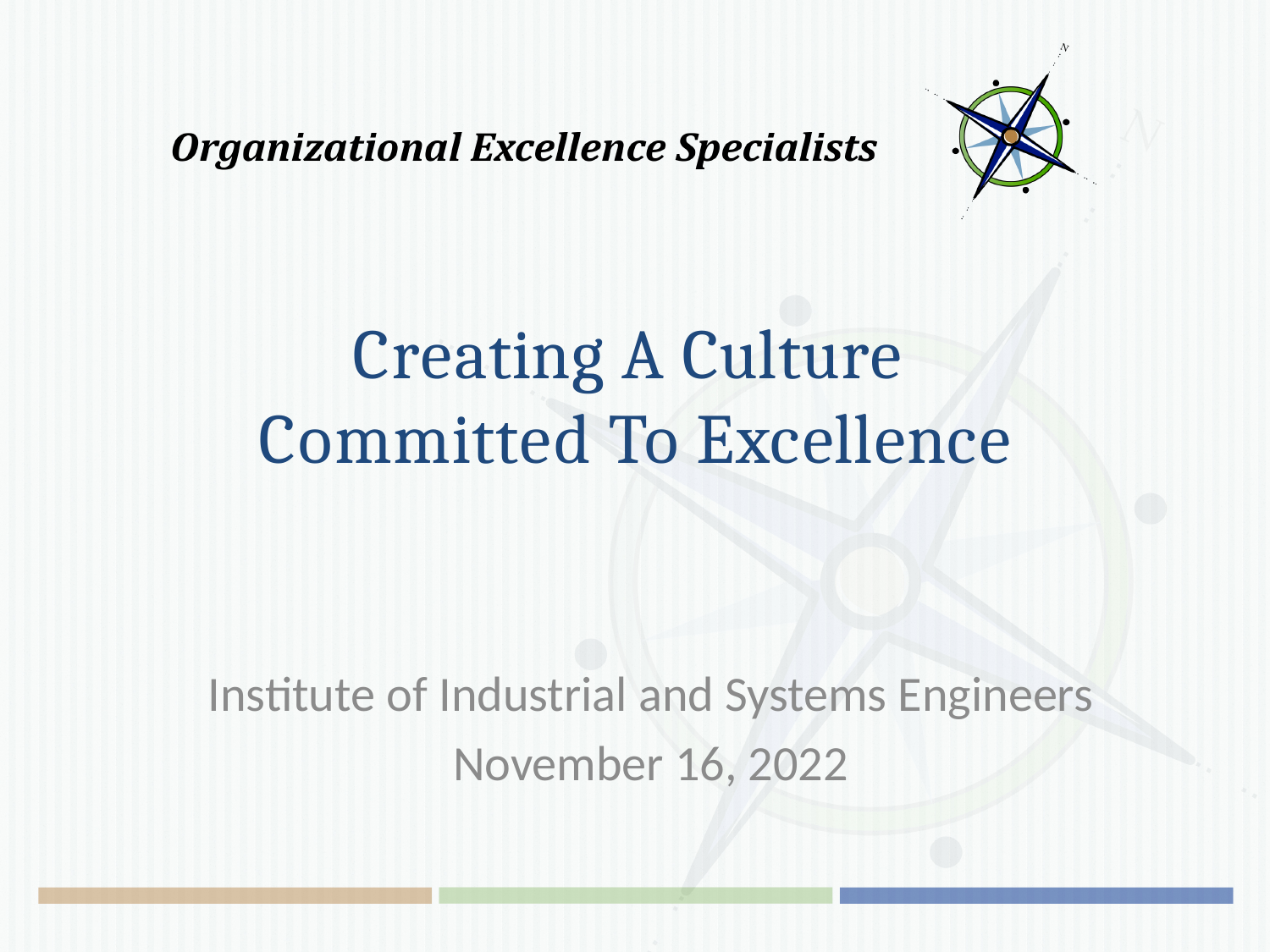

# Creating A Culture Committed To Excellence
Institute of Industrial and Systems Engineers
November 16, 2022